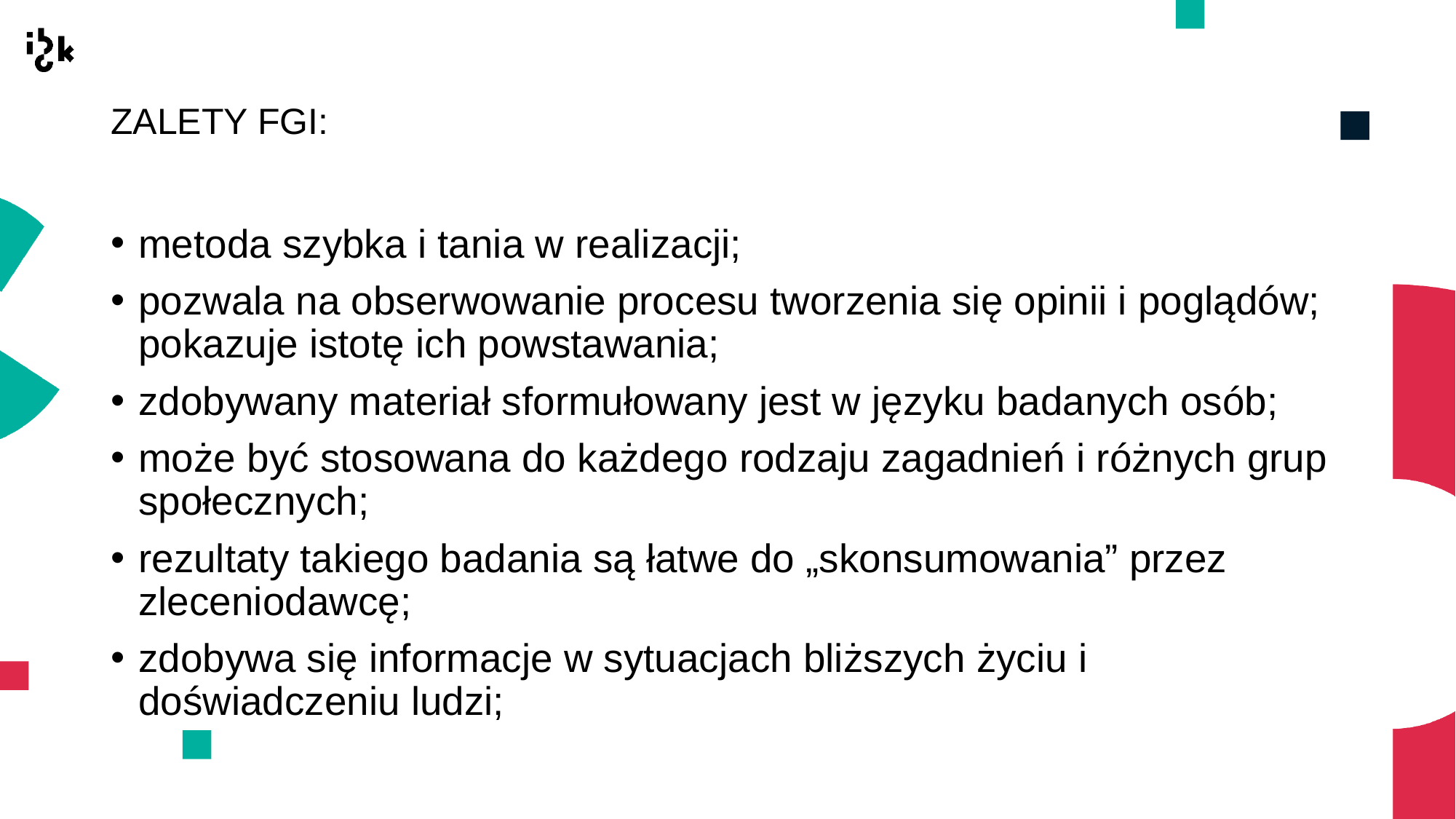

# ZALETY FGI:
metoda szybka i tania w realizacji;
pozwala na obserwowanie procesu tworzenia się opinii i poglądów; pokazuje istotę ich powstawania;
zdobywany materiał sformułowany jest w języku badanych osób;
może być stosowana do każdego rodzaju zagadnień i różnych grup społecznych;
rezultaty takiego badania są łatwe do „skonsumowania” przez zleceniodawcę;
zdobywa się informacje w sytuacjach bliższych życiu i doświadczeniu ludzi;